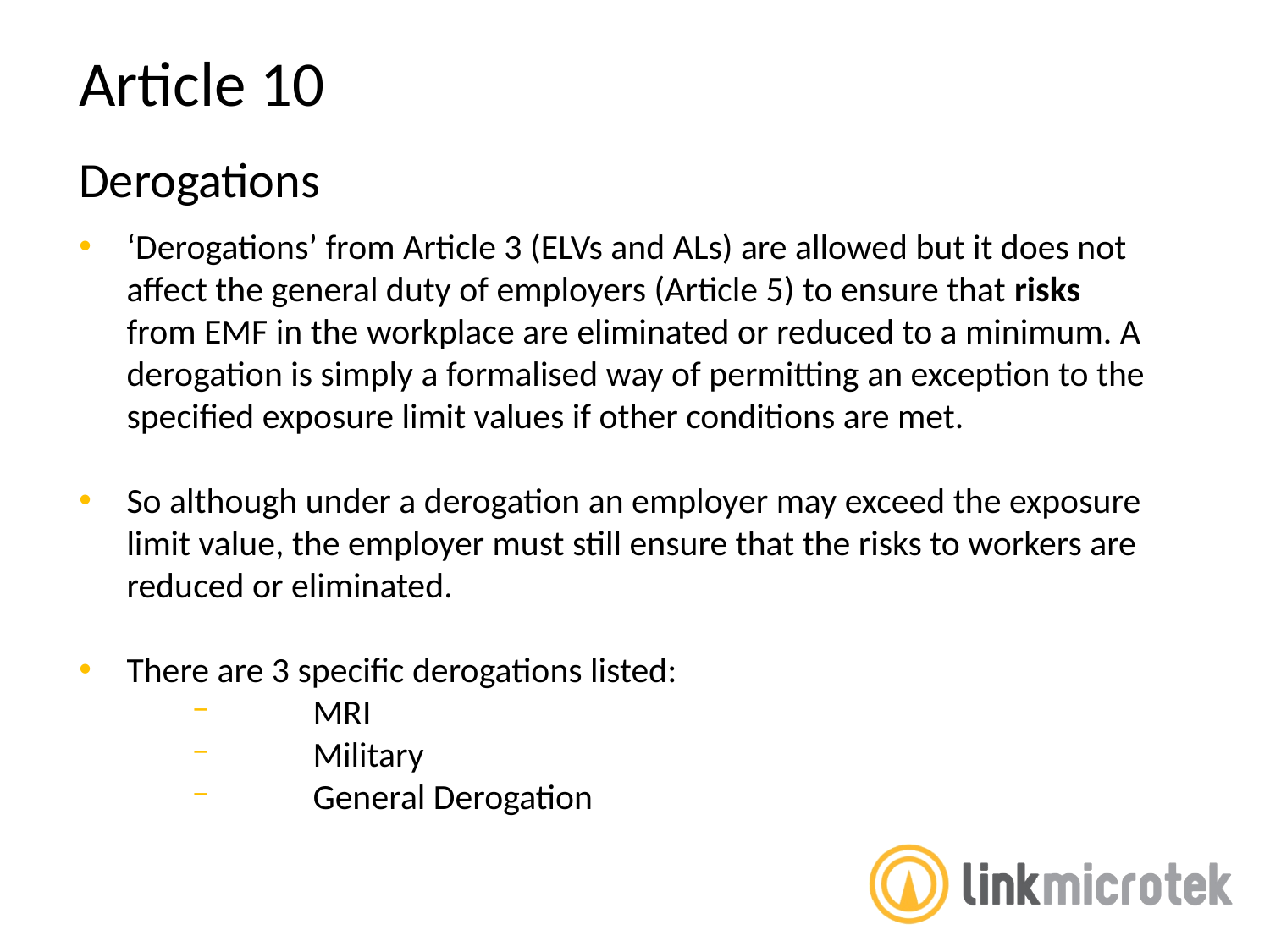

Article 10
Derogations

‘Derogations’ from Article 3 (ELVs and ALs) are allowed but it does not affect the general duty of employers (Article 5) to ensure that risks from EMF in the workplace are eliminated or reduced to a minimum. A derogation is simply a formalised way of permitting an exception to the specified exposure limit values if other conditions are met.

So although under a derogation an employer may exceed the exposure limit value, the employer must still ensure that the risks to workers are reduced or eliminated.

There are 3 specific derogations listed:
	 MRI
	 Military
	 General Derogation